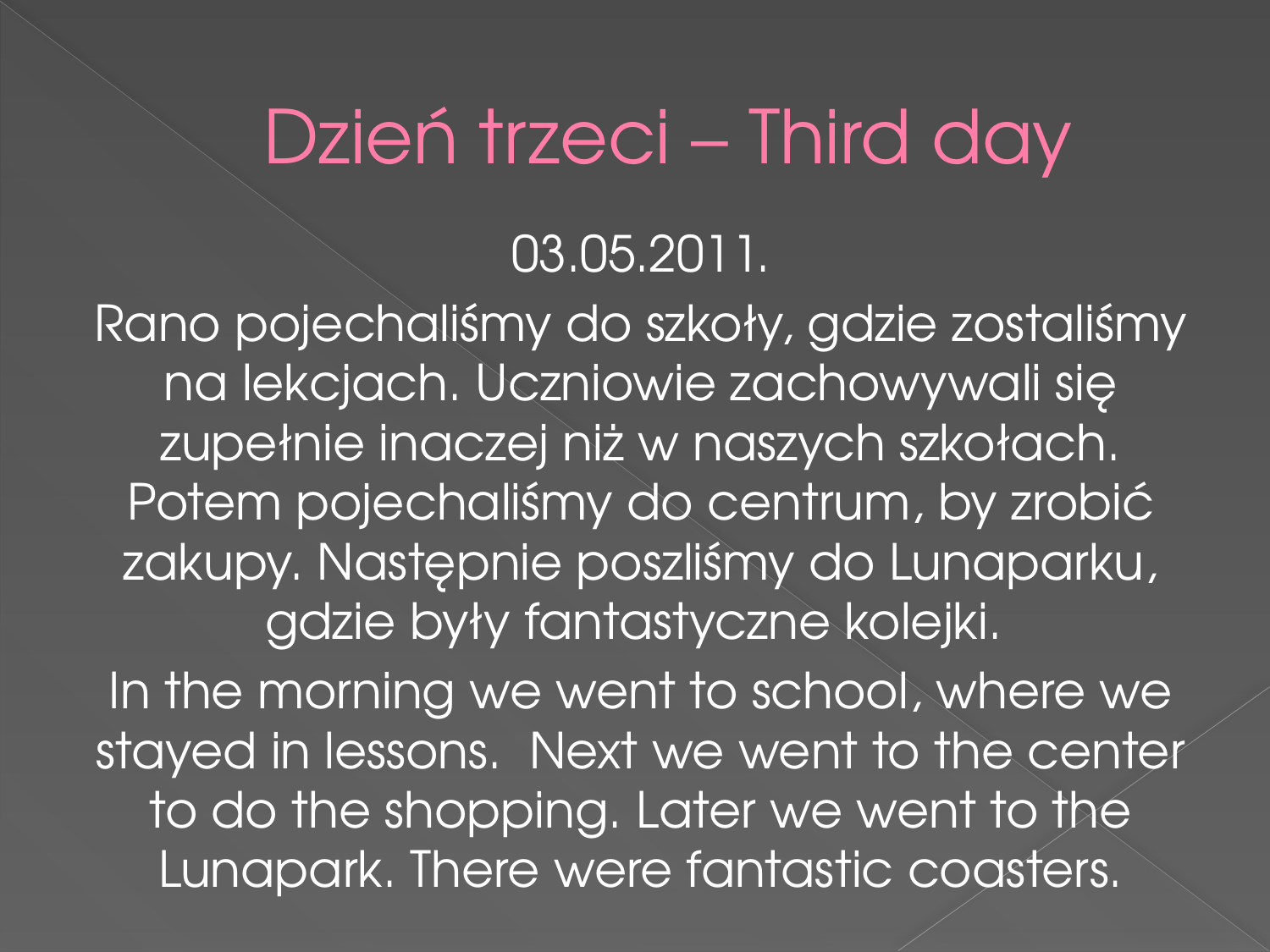

# Dzień trzeci – Third day
03.05.2011.
Rano pojechaliśmy do szkoły, gdzie zostaliśmy na lekcjach. Uczniowie zachowywali się zupełnie inaczej niż w naszych szkołach. Potem pojechaliśmy do centrum, by zrobić zakupy. Następnie poszliśmy do Lunaparku, gdzie były fantastyczne kolejki.
In the morning we went to school, where we stayed in lessons.  Next we went to the center to do the shopping. Later we went to the Lunapark. There were fantastic coasters.